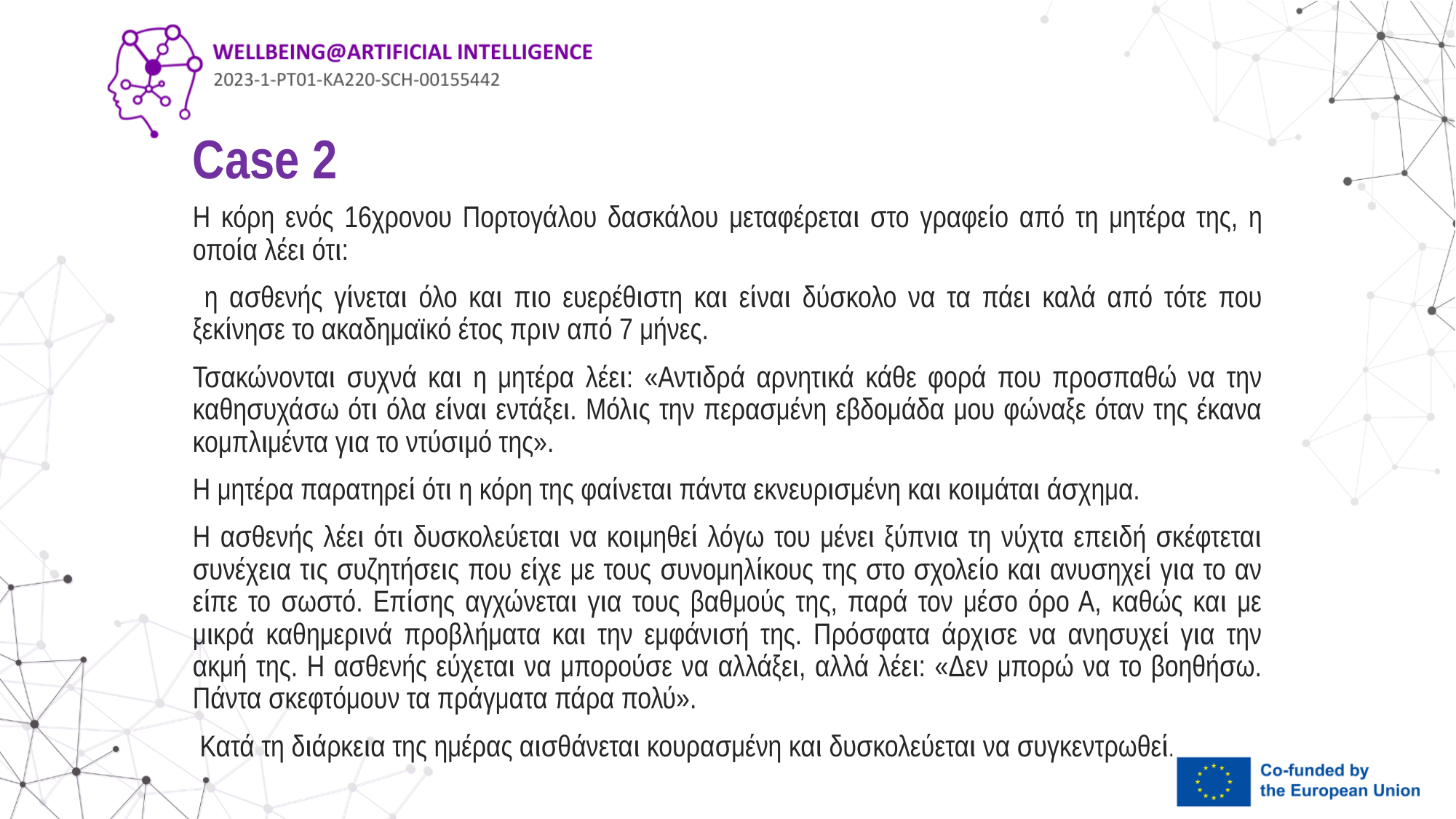

# Case 2
Η κόρη ενός 16χρονου Πορτογάλου δασκάλου μεταφέρεται στο γραφείο από τη μητέρα της, η οποία λέει ότι:
 η ασθενής γίνεται όλο και πιο ευερέθιστη και είναι δύσκολο να τα πάει καλά από τότε που ξεκίνησε το ακαδημαϊκό έτος πριν από 7 μήνες.
Τσακώνονται συχνά και η μητέρα λέει: «Αντιδρά αρνητικά κάθε φορά που προσπαθώ να την καθησυχάσω ότι όλα είναι εντάξει. Μόλις την περασμένη εβδομάδα μου φώναξε όταν της έκανα κομπλιμέντα για το ντύσιμό της».
Η μητέρα παρατηρεί ότι η κόρη της φαίνεται πάντα εκνευρισμένη και κοιμάται άσχημα.
Η ασθενής λέει ότι δυσκολεύεται να κοιμηθεί λόγω του μένει ξύπνια τη νύχτα επειδή σκέφτεται συνέχεια τις συζητήσεις που είχε με τους συνομηλίκους της στο σχολείο και ανυσηχεί για το αν είπε το σωστό. Επίσης αγχώνεται για τους βαθμούς της, παρά τον μέσο όρο Α, καθώς και με μικρά καθημερινά προβλήματα και την εμφάνισή της. Πρόσφατα άρχισε να ανησυχεί για την ακμή της. Η ασθενής εύχεται να μπορούσε να αλλάξει, αλλά λέει: «Δεν μπορώ να το βοηθήσω. Πάντα σκεφτόμουν τα πράγματα πάρα πολύ».
 Κατά τη διάρκεια της ημέρας αισθάνεται κουρασμένη και δυσκολεύεται να συγκεντρωθεί.